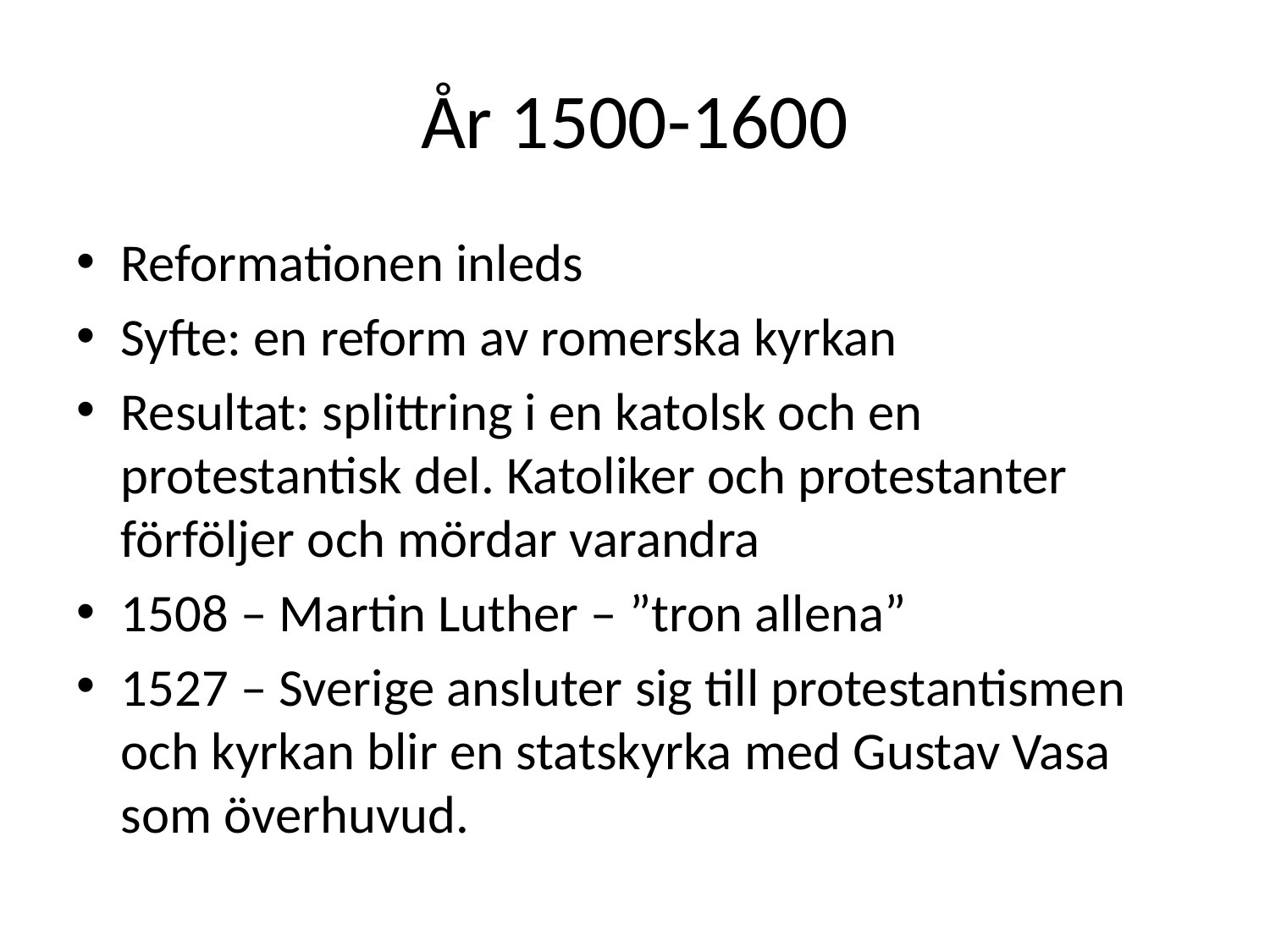

# År 1500-1600
Reformationen inleds
Syfte: en reform av romerska kyrkan
Resultat: splittring i en katolsk och en protestantisk del. Katoliker och protestanter förföljer och mördar varandra
1508 – Martin Luther – ”tron allena”
1527 – Sverige ansluter sig till protestantismen och kyrkan blir en statskyrka med Gustav Vasa  som överhuvud.